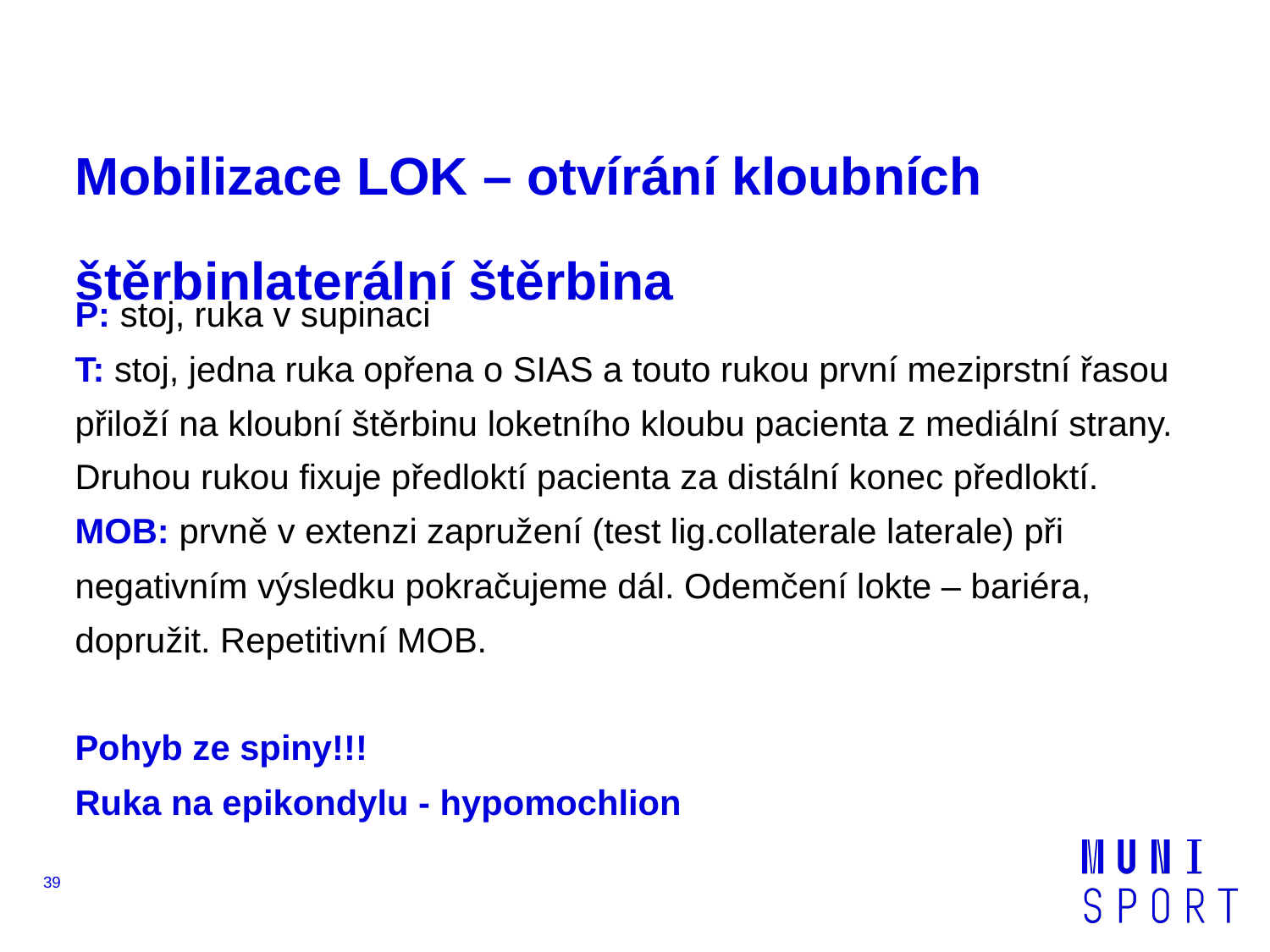

# Mobilizace LOK – otvírání kloubních štěrbinlaterální štěrbina
P: stoj, ruka v supinaci
T: stoj, jedna ruka opřena o SIAS a touto rukou první meziprstní řasou přiloží na kloubní štěrbinu loketního kloubu pacienta z mediální strany. Druhou rukou fixuje předloktí pacienta za distální konec předloktí.
MOB: prvně v extenzi zapružení (test lig.collaterale laterale) při negativním výsledku pokračujeme dál. Odemčení lokte – bariéra, dopružit. Repetitivní MOB.

Pohyb ze spiny!!!
Ruka na epikondylu - hypomochlion

39